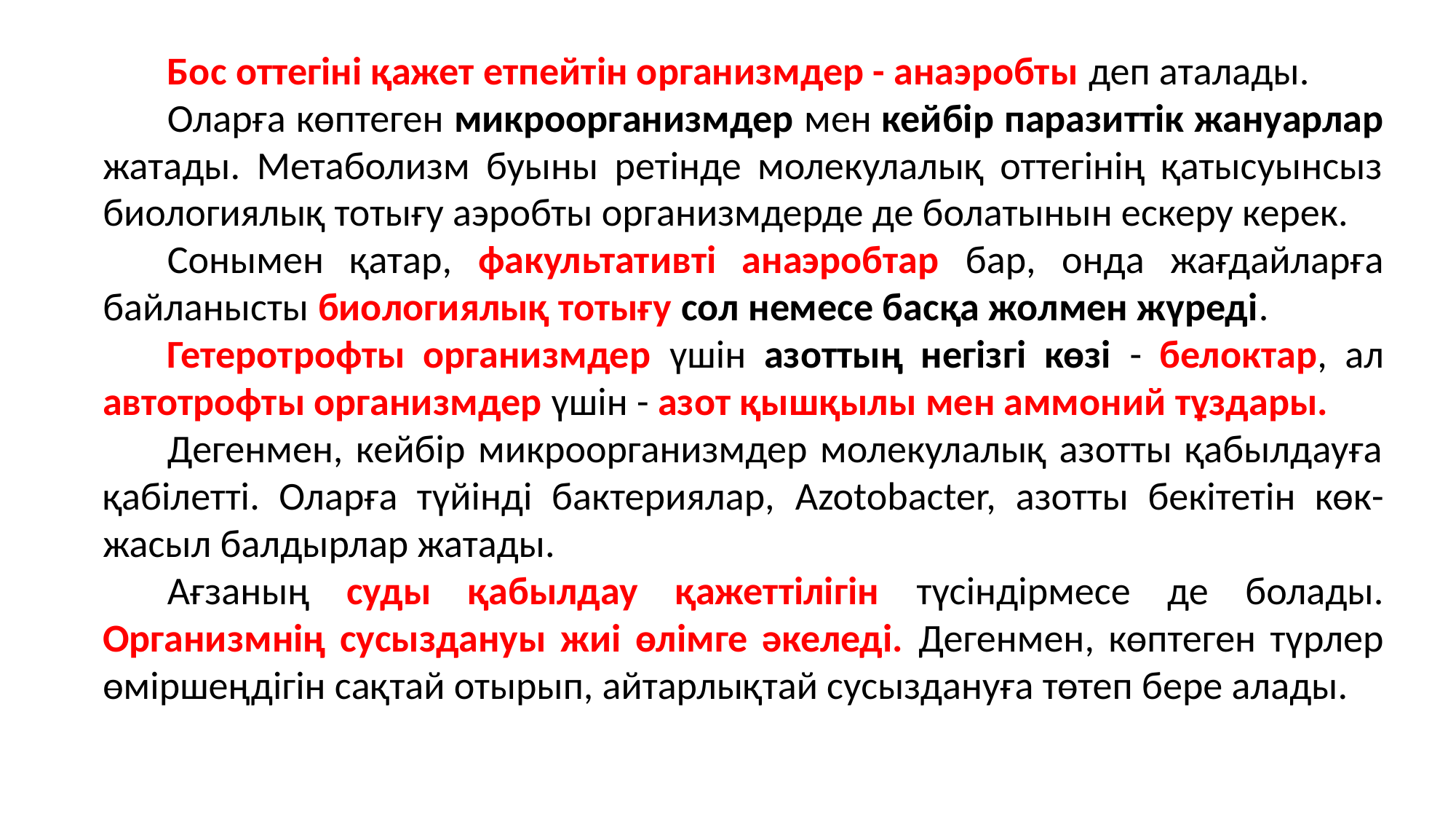

Бос оттегіні қажет етпейтін организмдер - анаэробты деп аталады.
Оларға көптеген микроорганизмдер мен кейбір паразиттік жануарлар жатады. Метаболизм буыны ретінде молекулалық оттегінің қатысуынсыз биологиялық тотығу аэробты организмдерде де болатынын ескеру керек.
Сонымен қатар, факультативті анаэробтар бар, онда жағдайларға байланысты биологиялық тотығу сол немесе басқа жолмен жүреді.
Гетеротрофты организмдер үшін азоттың негізгі көзі - белоктар, ал автотрофты организмдер үшін - азот қышқылы мен аммоний тұздары.
Дегенмен, кейбір микроорганизмдер молекулалық азотты қабылдауға қабілетті. Оларға түйінді бактериялар, Azotobacter, азотты бекітетін көк-жасыл балдырлар жатады.
Ағзаның суды қабылдау қажеттілігін түсіндірмесе де болады. Организмнің сусыздануы жиі өлімге әкеледі. Дегенмен, көптеген түрлер өміршеңдігін сақтай отырып, айтарлықтай сусыздануға төтеп бере алады.